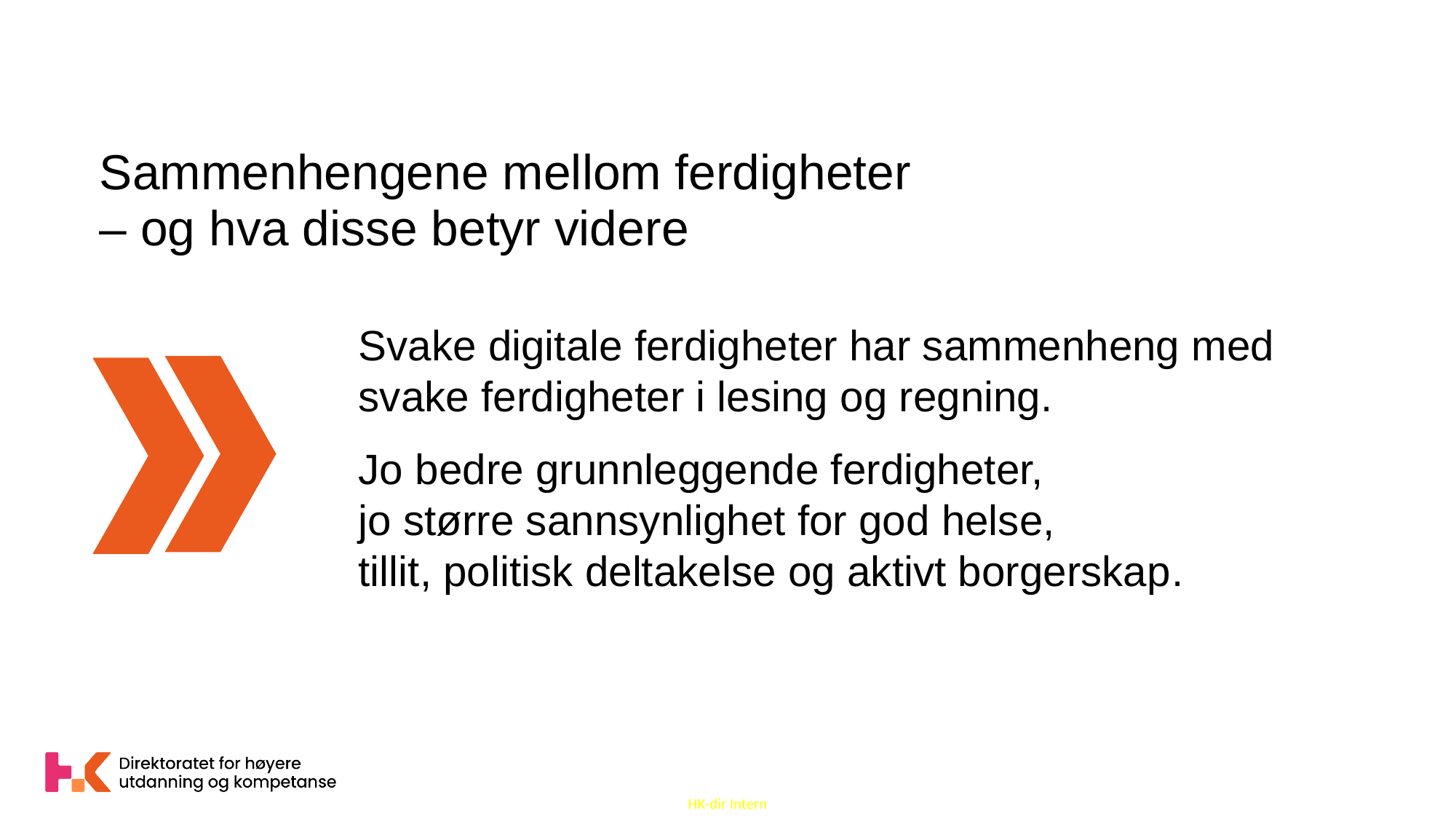

# Sammenhengene mellom ferdigheter – og hva disse betyr videre
Svake digitale ferdigheter har sammenheng med svake ferdigheter i lesing og regning.
Jo bedre grunnleggende ferdigheter,
jo større sannsynlighet for god helse,
tillit, politisk deltakelse og aktivt borgerskap.